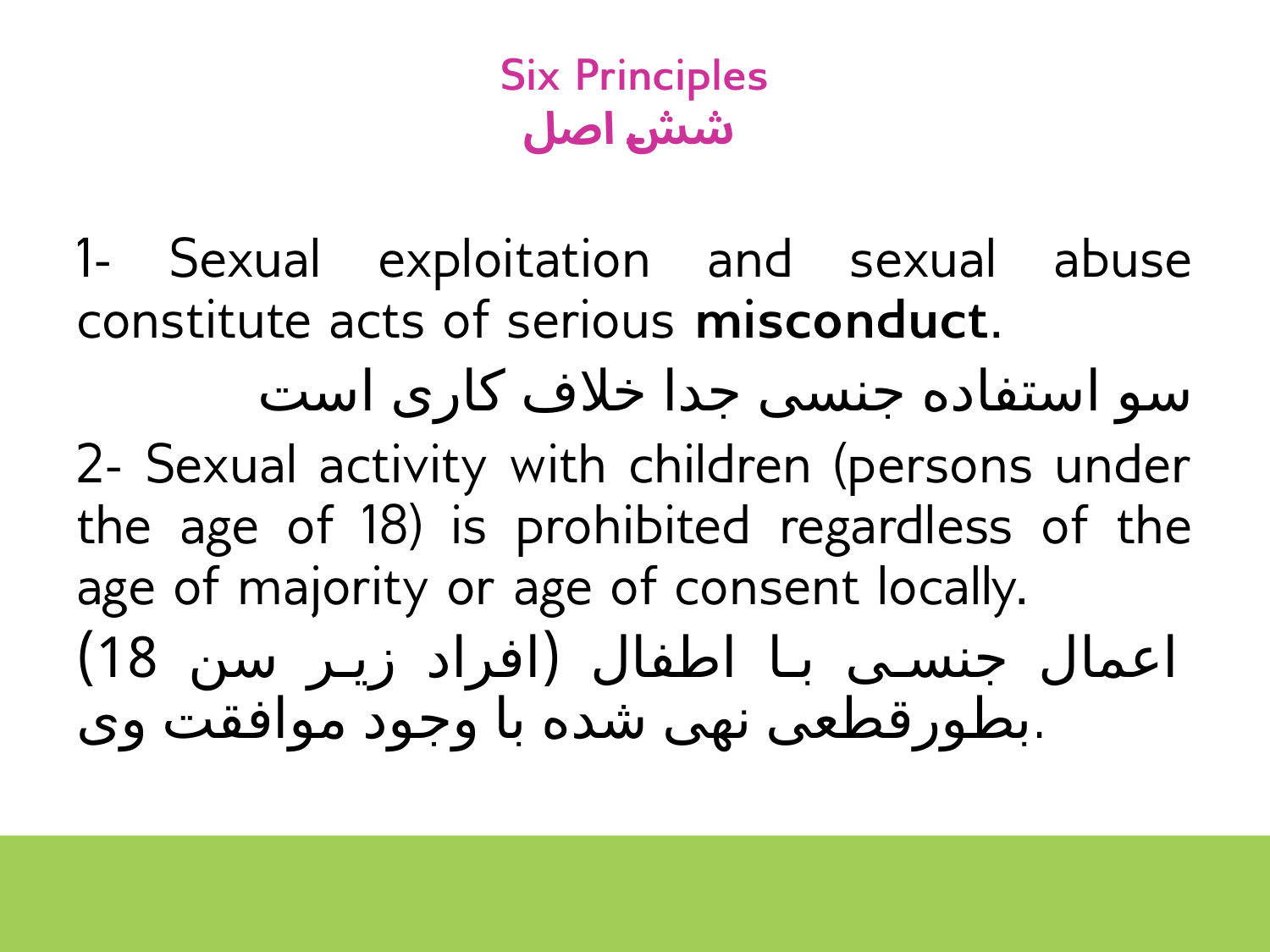

# Six Principles شش اصل
1- Sexual exploitation and sexual abuse constitute acts of serious misconduct.
سو استفاده جنسی جدا خلاف کاری است
2- Sexual activity with children (persons under the age of 18) is prohibited regardless of the age of majority or age of consent locally.
اعمال جنسی با اطفال (افراد زیر سن 18) بطورقطعی نهی شده با وجود موافقت وی.